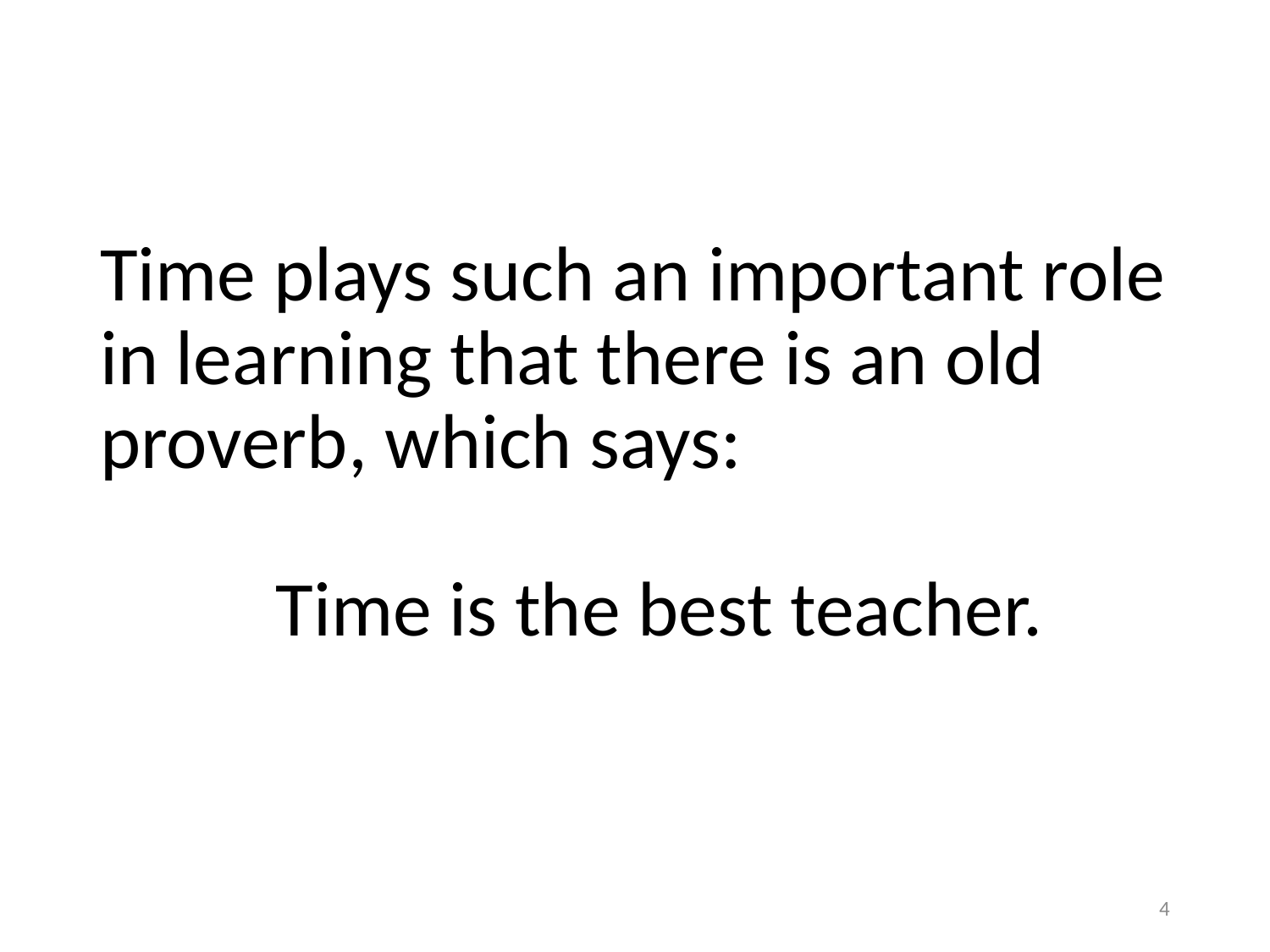

# Time plays such an important role in learning that there is an old proverb, which says: Time is the best teacher.
4